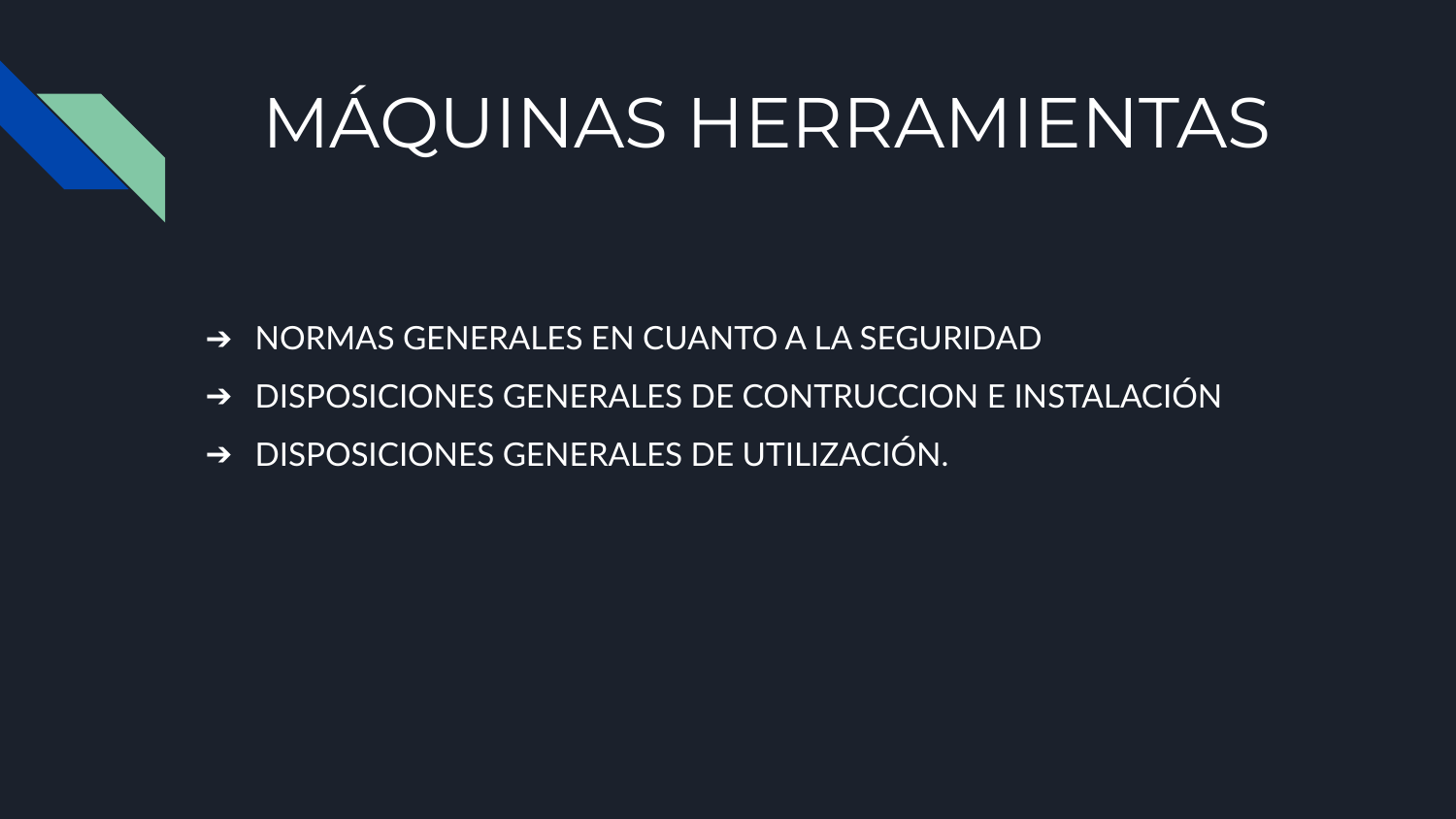

# MÁQUINAS HERRAMIENTAS
NORMAS GENERALES EN CUANTO A LA SEGURIDAD
DISPOSICIONES GENERALES DE CONTRUCCION E INSTALACIÓN
DISPOSICIONES GENERALES DE UTILIZACIÓN.